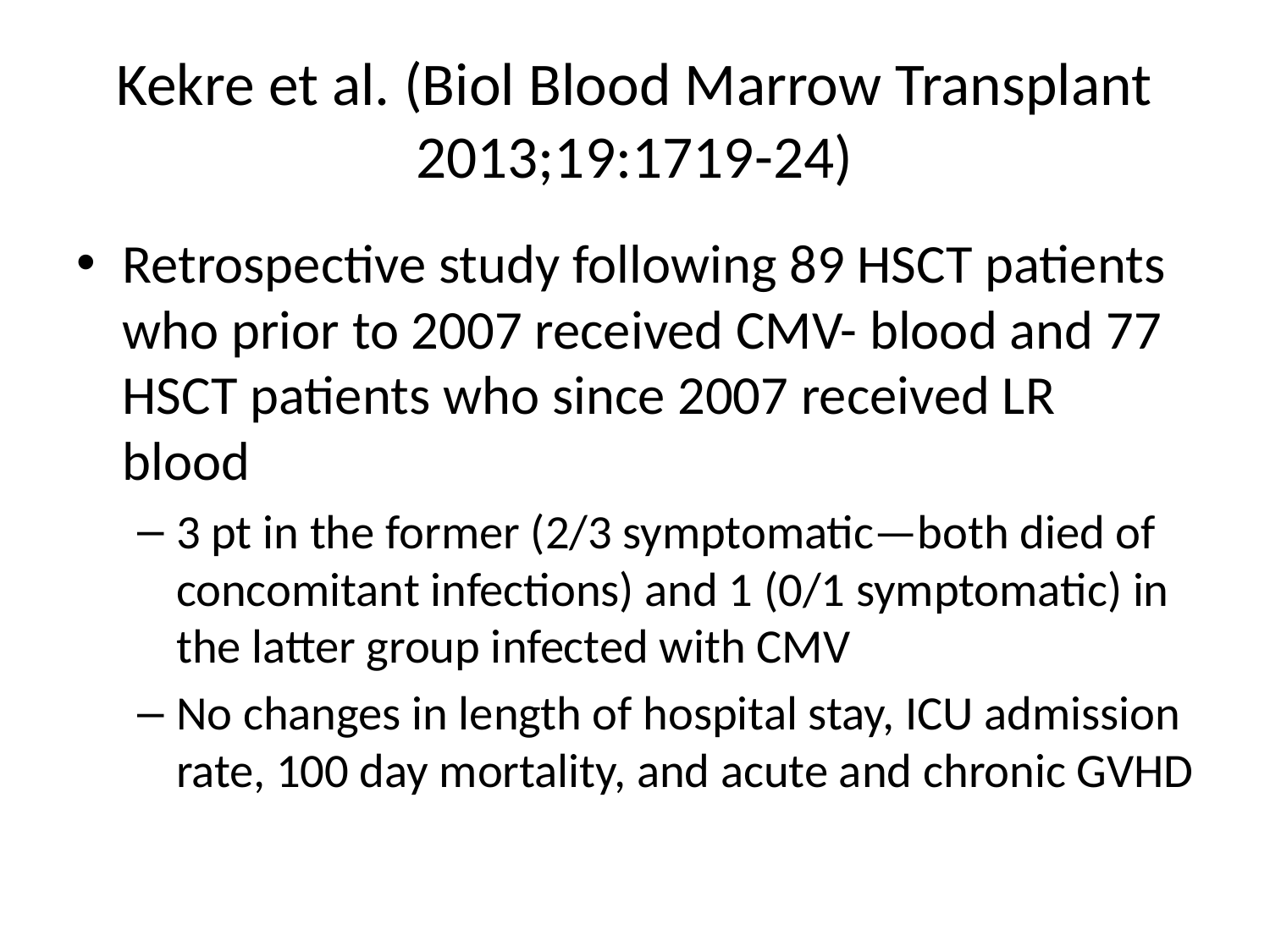

# Kekre et al. (Biol Blood Marrow Transplant 2013;19:1719-24)
Retrospective study following 89 HSCT patients who prior to 2007 received CMV- blood and 77 HSCT patients who since 2007 received LR blood
3 pt in the former (2/3 symptomatic—both died of concomitant infections) and 1 (0/1 symptomatic) in the latter group infected with CMV
No changes in length of hospital stay, ICU admission rate, 100 day mortality, and acute and chronic GVHD